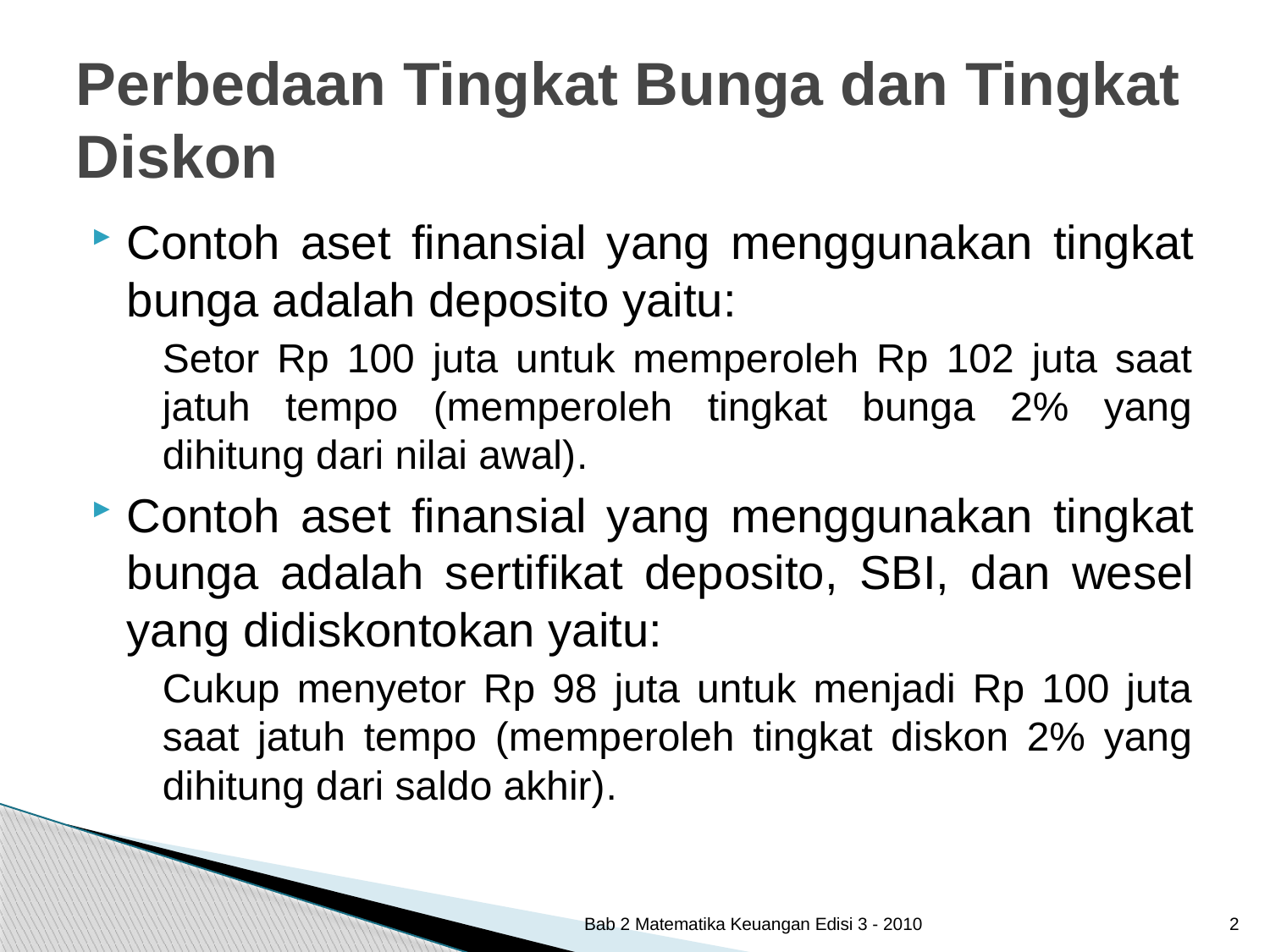

# Perbedaan Tingkat Bunga dan Tingkat Diskon
Contoh aset finansial yang menggunakan tingkat bunga adalah deposito yaitu:
	Setor Rp 100 juta untuk memperoleh Rp 102 juta saat jatuh tempo (memperoleh tingkat bunga 2% yang dihitung dari nilai awal).
Contoh aset finansial yang menggunakan tingkat bunga adalah sertifikat deposito, SBI, dan wesel yang didiskontokan yaitu:
	Cukup menyetor Rp 98 juta untuk menjadi Rp 100 juta saat jatuh tempo (memperoleh tingkat diskon 2% yang dihitung dari saldo akhir).

Bab 2 Matematika Keuangan Edisi 3 - 2010
2